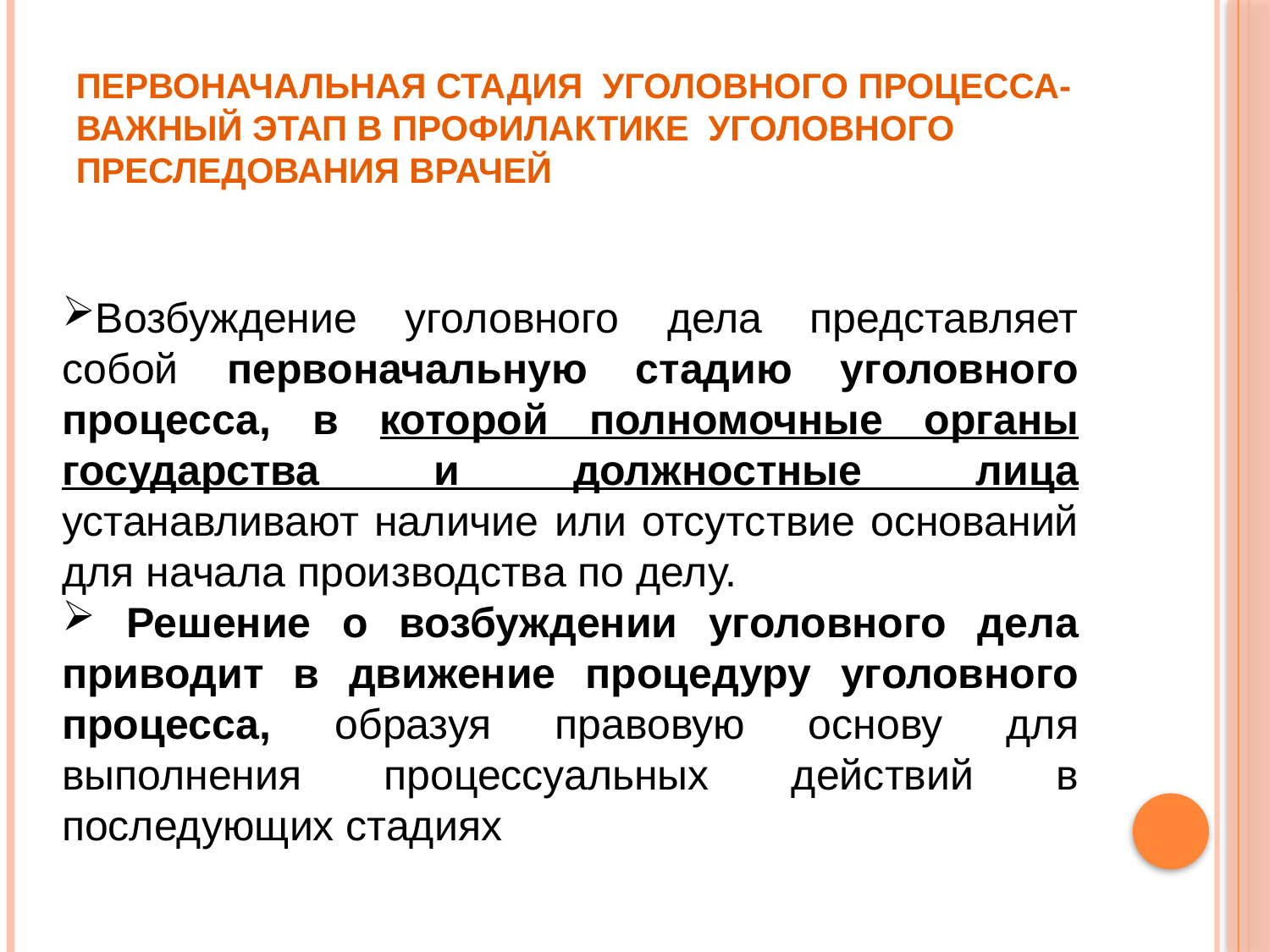

# ПЕРВОНАЧАЛЬНАЯ СТАДИЯ  УГОЛОВНОГО ПРОЦЕССА- ВАЖНЫЙ ЭТАП В ПРОФИЛАКТИКЕ  УГОЛОВНОГО ПРЕСЛЕДОВАНИЯ ВРАЧЕЙ

Возбуждение уголовного дела представляет собой первоначальную стадию уголовного процесса, в которой полномочные органы государства и должностные лица устанавливают наличие или отсутствие оснований для начала производства по делу.
 Решение о возбуждении уголовного дела приводит в движение процедуру уголовного процесса, образуя правовую основу для выполнения процессуальных действий в последующих стадиях